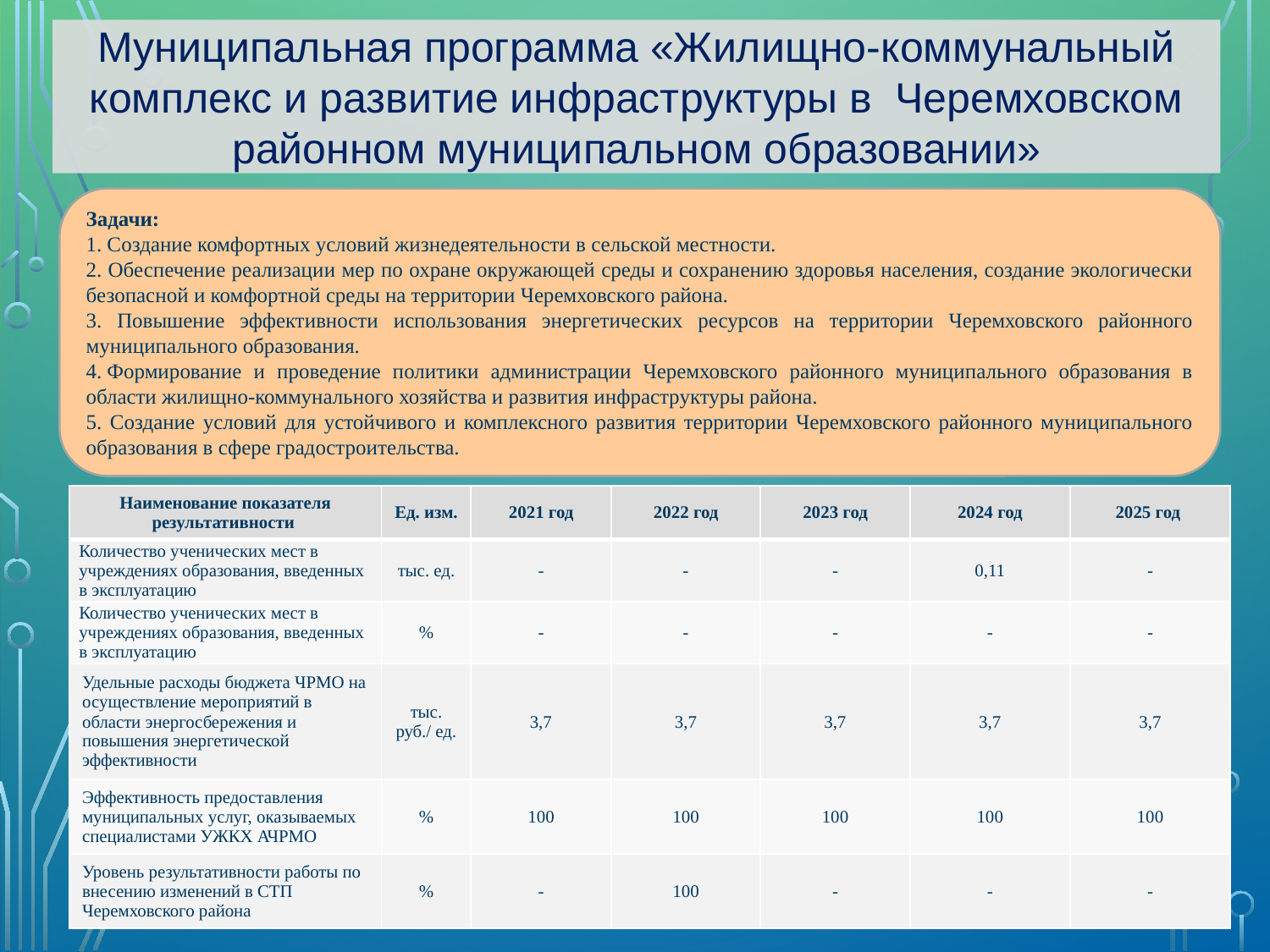

Муниципальная программа «Жилищно-коммунальный комплекс и развитие инфраструктуры в  Черемховском районном муниципальном образовании»

Задачи:
1. Создание комфортных условий жизнедеятельности в сельской местности.
2. Обеспечение реализации мер по охране окружающей среды и сохранению здоровья населения, создание экологически безопасной и комфортной среды на территории Черемховского района.
3. Повышение эффективности использования энергетических ресурсов на территории Черемховского районного муниципального образования.
4. Формирование и проведение политики администрации Черемховского районного муниципального образования в области жилищно-коммунального хозяйства и развития инфраструктуры района.
5. Создание условий для устойчивого и комплексного развития территории Черемховского районного муниципального образования в сфере градостроительства.

| Наименование показателя результативности | Ед. изм. | 2021 год | 2022 год | 2023 год | 2024 год | 2025 год |
| --- | --- | --- | --- | --- | --- | --- |
| Количество ученических мест в учреждениях образования, введенных в эксплуатацию | тыс. ед. | - | - | - | 0,11 | - |
| Количество ученических мест в учреждениях образования, введенных в эксплуатацию | % | - | - | - | - | - |
| Удельные расходы бюджета ЧРМО на осуществление мероприятий в области энергосбережения и повышения энергетической эффективности | тыс. руб./ ед. | 3,7 | 3,7 | 3,7 | 3,7 | 3,7 |
| Эффективность предоставления муниципальных услуг, оказываемых специалистами УЖКХ АЧРМО | % | 100 | 100 | 100 | 100 | 100 |
| Уровень результативности работы по внесению изменений в СТП Черемховского района | % | - | 100 | - | - | - |
37